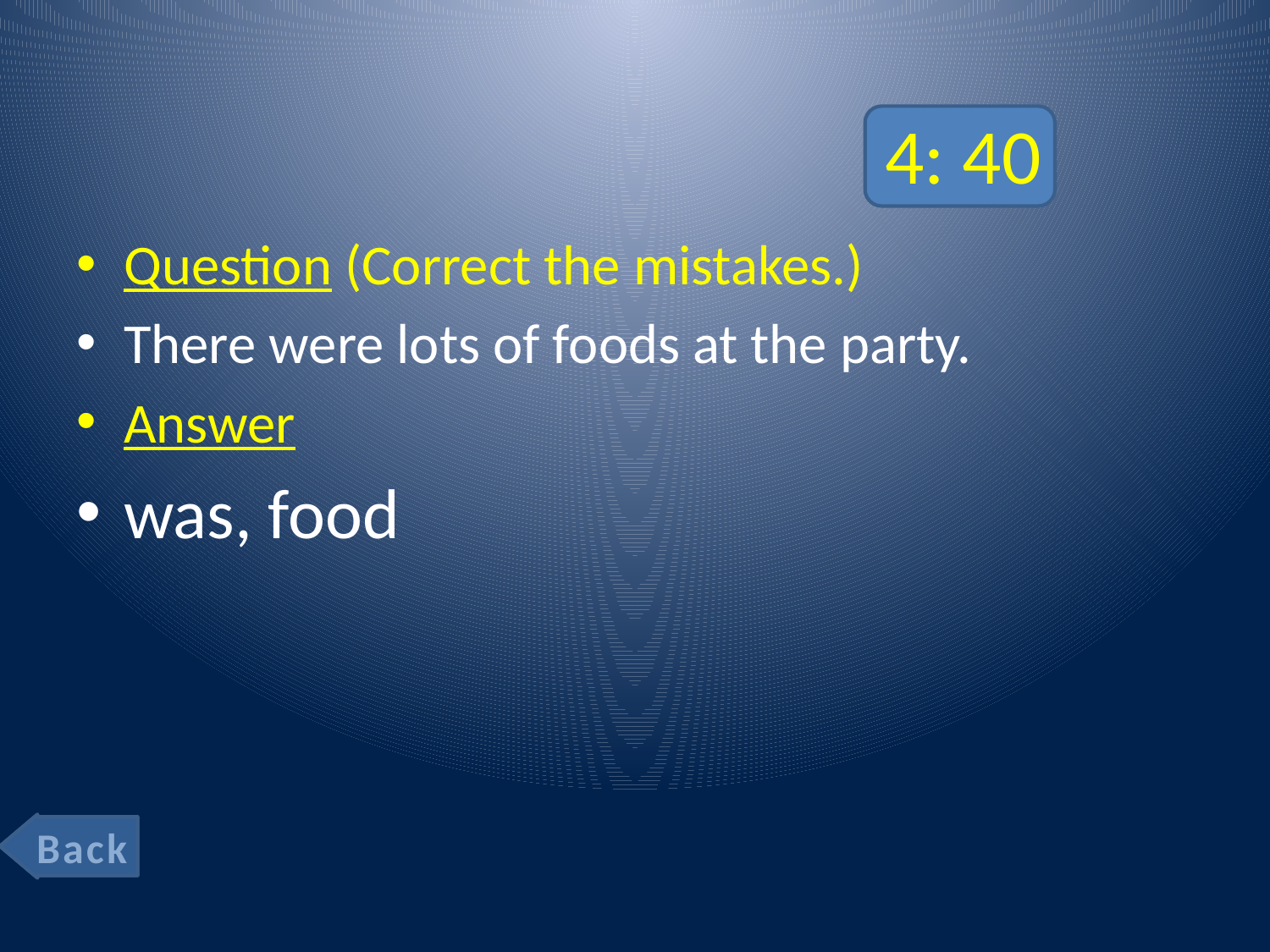

# 4: 40

Question (Correct the mistakes.)
There were lots of foods at the party.
Answer
was, food

Back